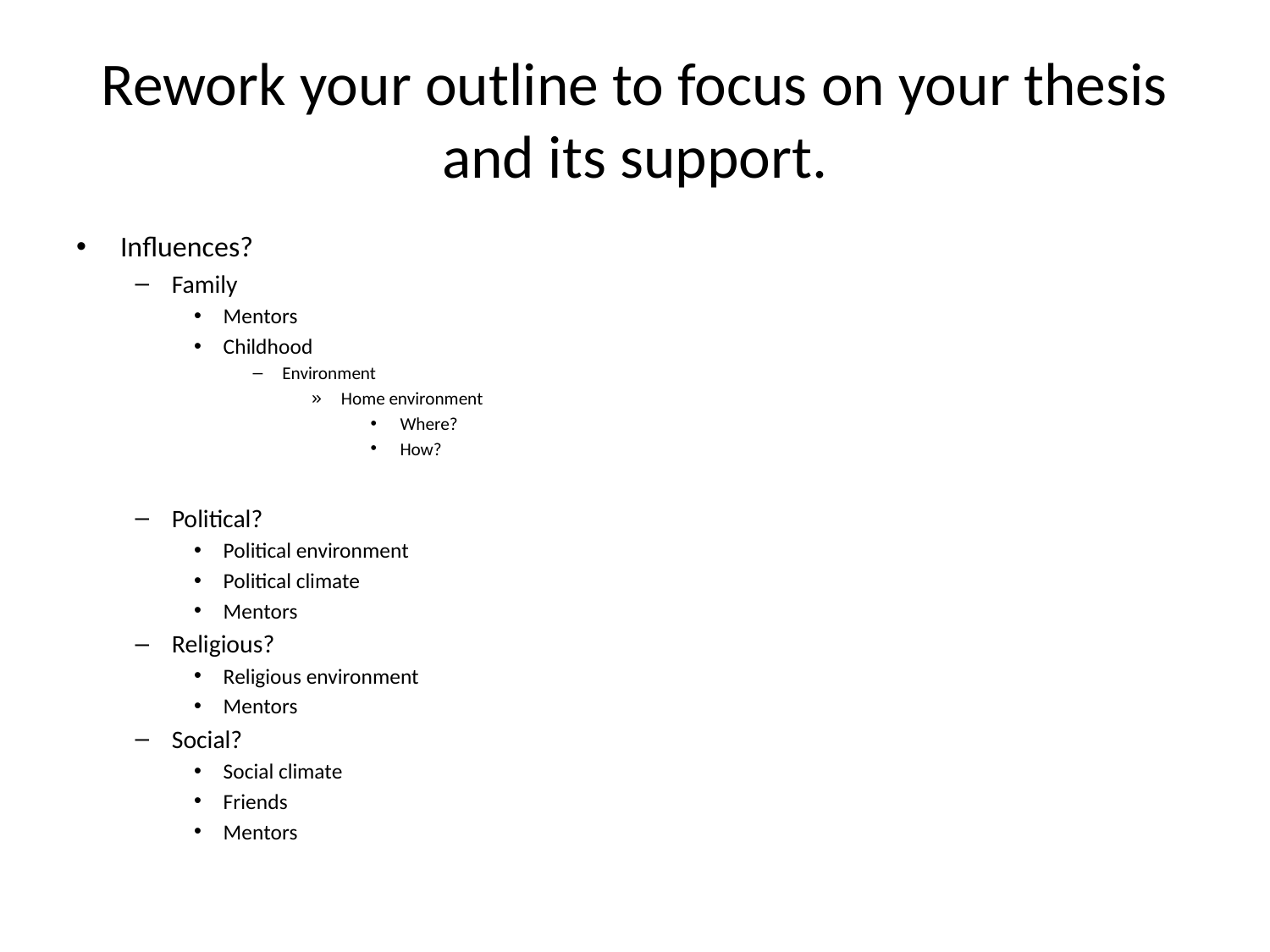

# Rework your outline to focus on your thesis and its support.
Influences?
Family
Mentors
Childhood
Environment
Home environment
Where?
How?

Political?
Political environment
Political climate
Mentors
Religious?
Religious environment
Mentors
Social?
Social climate
Friends
Mentors